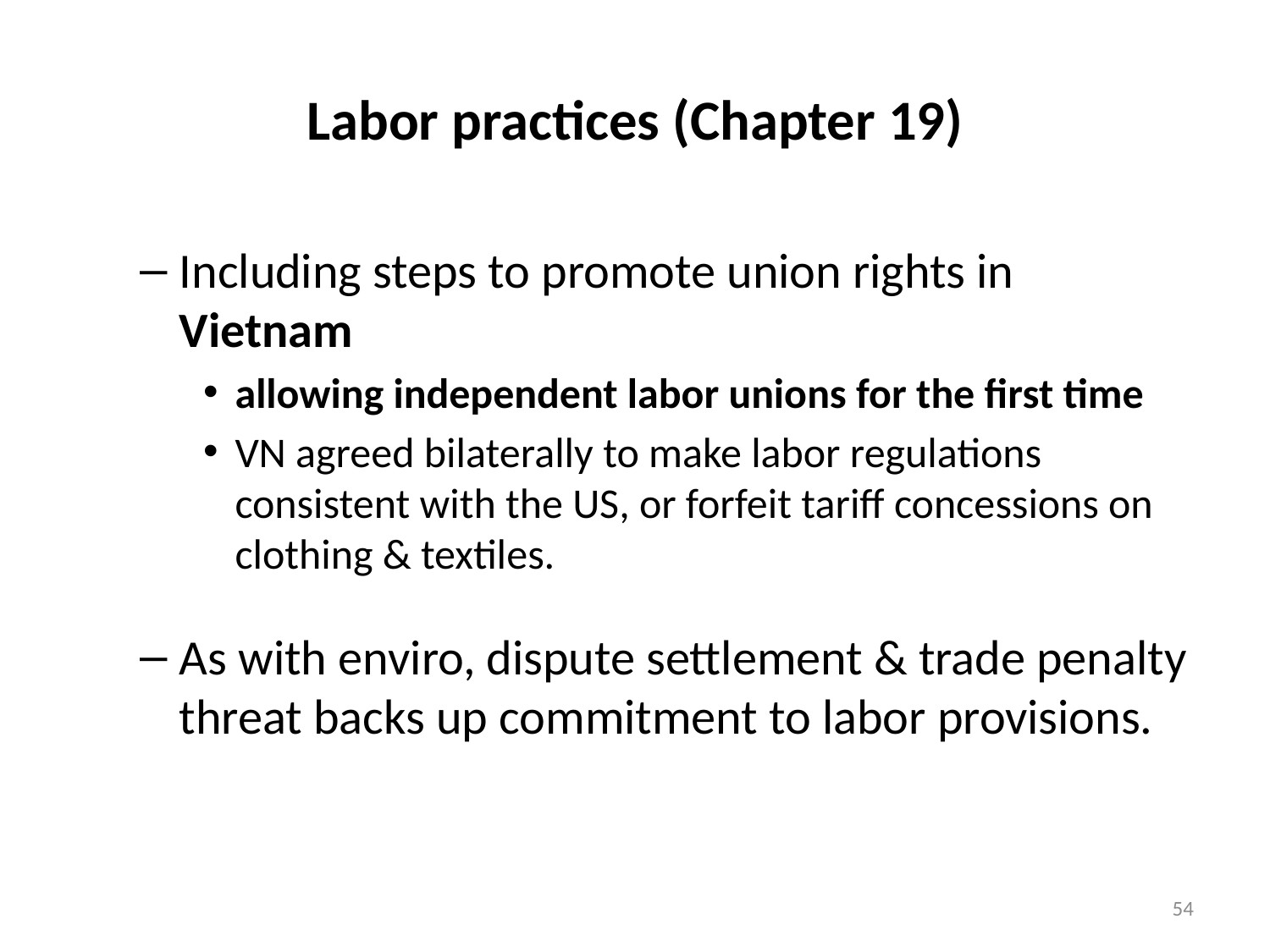

# Labor practices (Chapter 19)
Including steps to promote union rights in Vietnam
allowing independent labor unions for the first time
VN agreed bilaterally to make labor regulations consistent with the US, or forfeit tariff concessions on clothing & textiles.
As with enviro, dispute settlement & trade penalty threat backs up commitment to labor provisions.

54